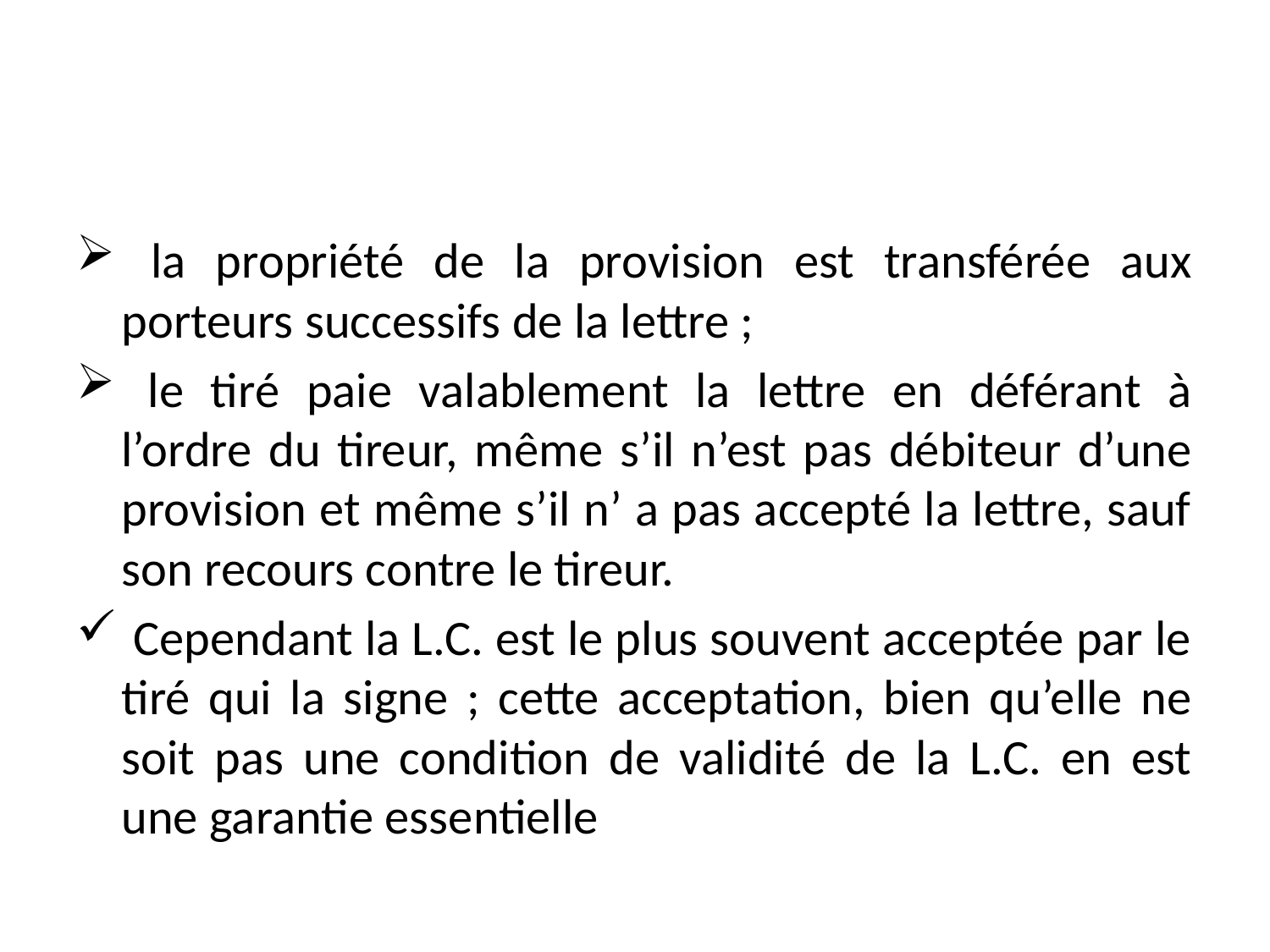

#
 la propriété de la provision est transférée aux porteurs successifs de la lettre ;
 le tiré paie valablement la lettre en déférant à l’ordre du tireur, même s’il n’est pas débiteur d’une provision et même s’il n’ a pas accepté la lettre, sauf son recours contre le tireur.
 Cependant la L.C. est le plus souvent acceptée par le tiré qui la signe ; cette acceptation, bien qu’elle ne soit pas une condition de validité de la L.C. en est une garantie essentielle